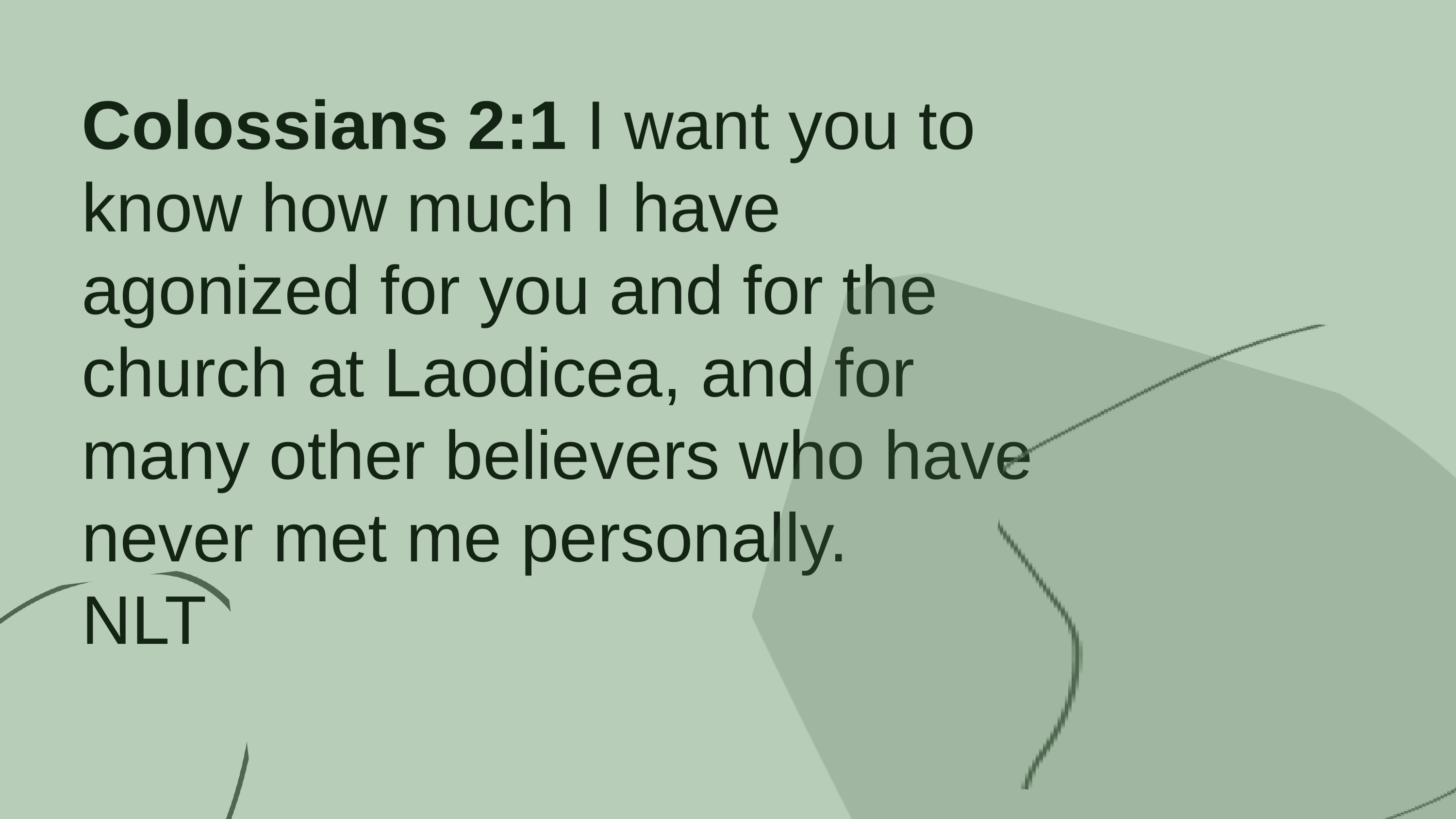

Colossians 2:1 I want you to know how much I have agonized for you and for the church at Laodicea, and for many other believers who have never met me personally.
NLT